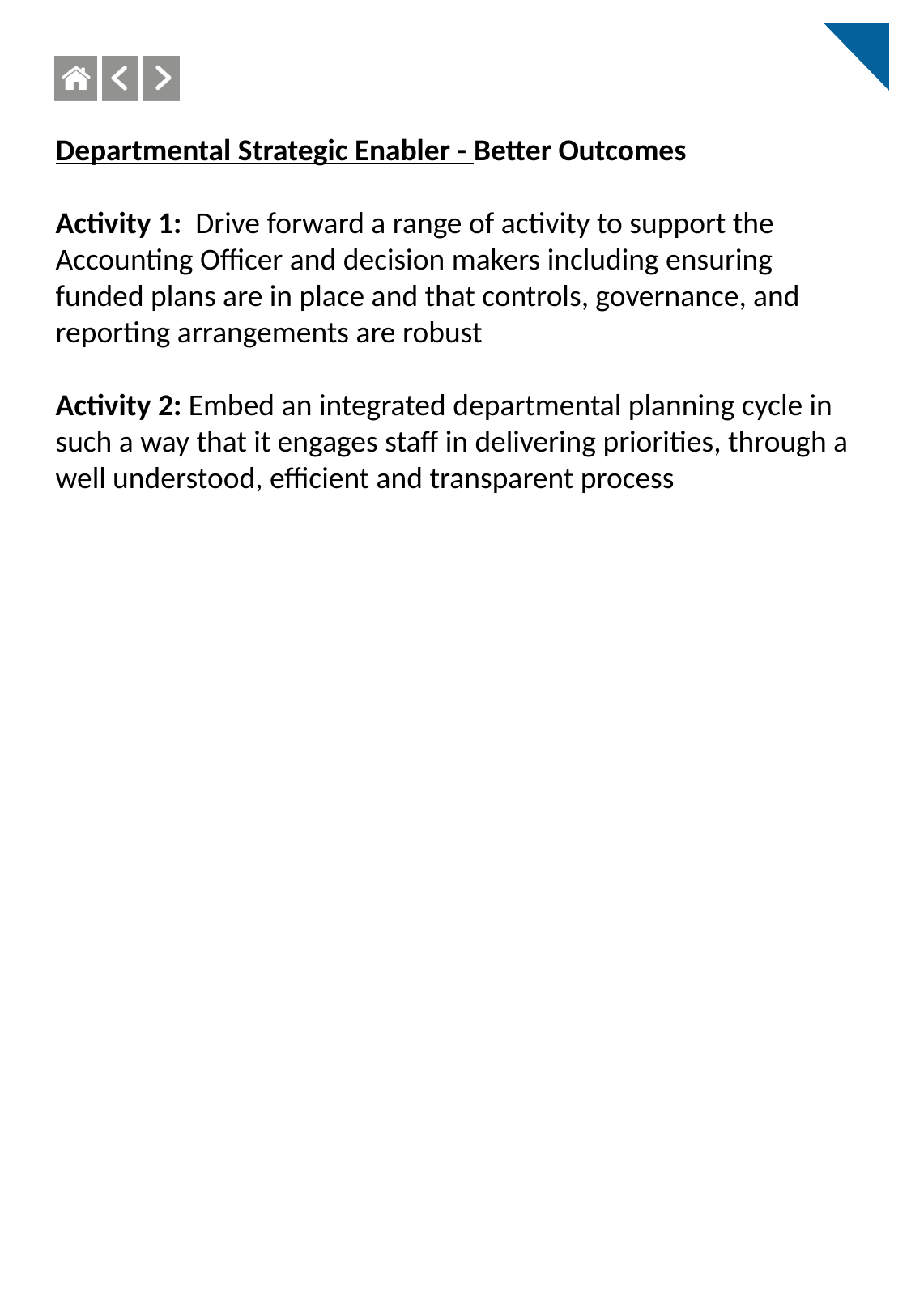

Departmental Strategic Enabler - Better Outcomes

Activity 1:  Drive forward a range of activity to support the Accounting Officer and decision makers including ensuring funded plans are in place and that controls, governance, and reporting arrangements are robust

Activity 2: Embed an integrated departmental planning cycle in such a way that it engages staff in delivering priorities, through a well understood, efficient and transparent process